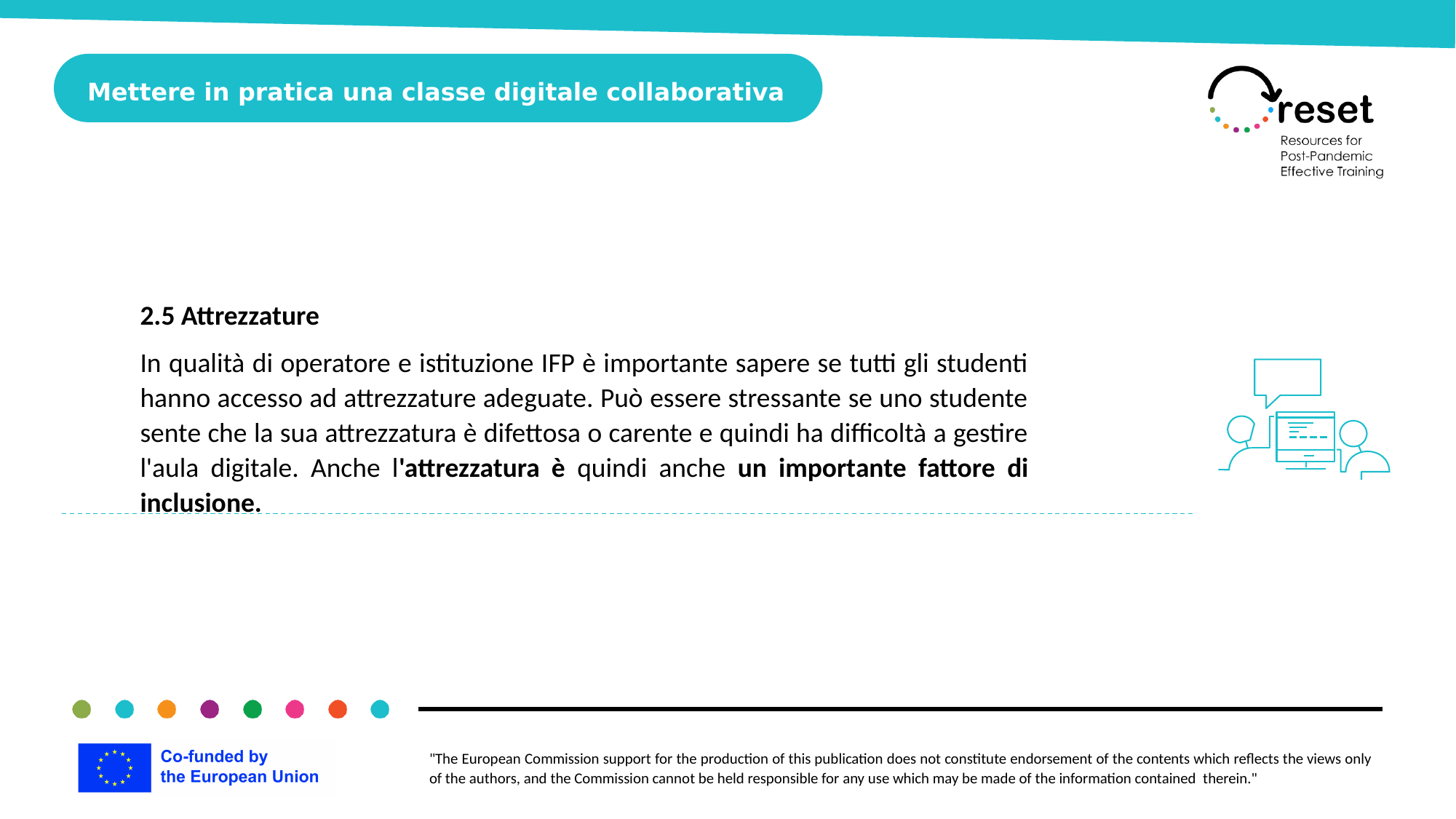

Mettere in pratica una classe digitale collaborativa

2.5 Attrezzature
In qualità di operatore e istituzione IFP è importante sapere se tutti gli studenti hanno accesso ad attrezzature adeguate. Può essere stressante se uno studente sente che la sua attrezzatura è difettosa o carente e quindi ha difficoltà a gestire l'aula digitale. Anche l'attrezzatura è quindi anche un importante fattore di inclusione.